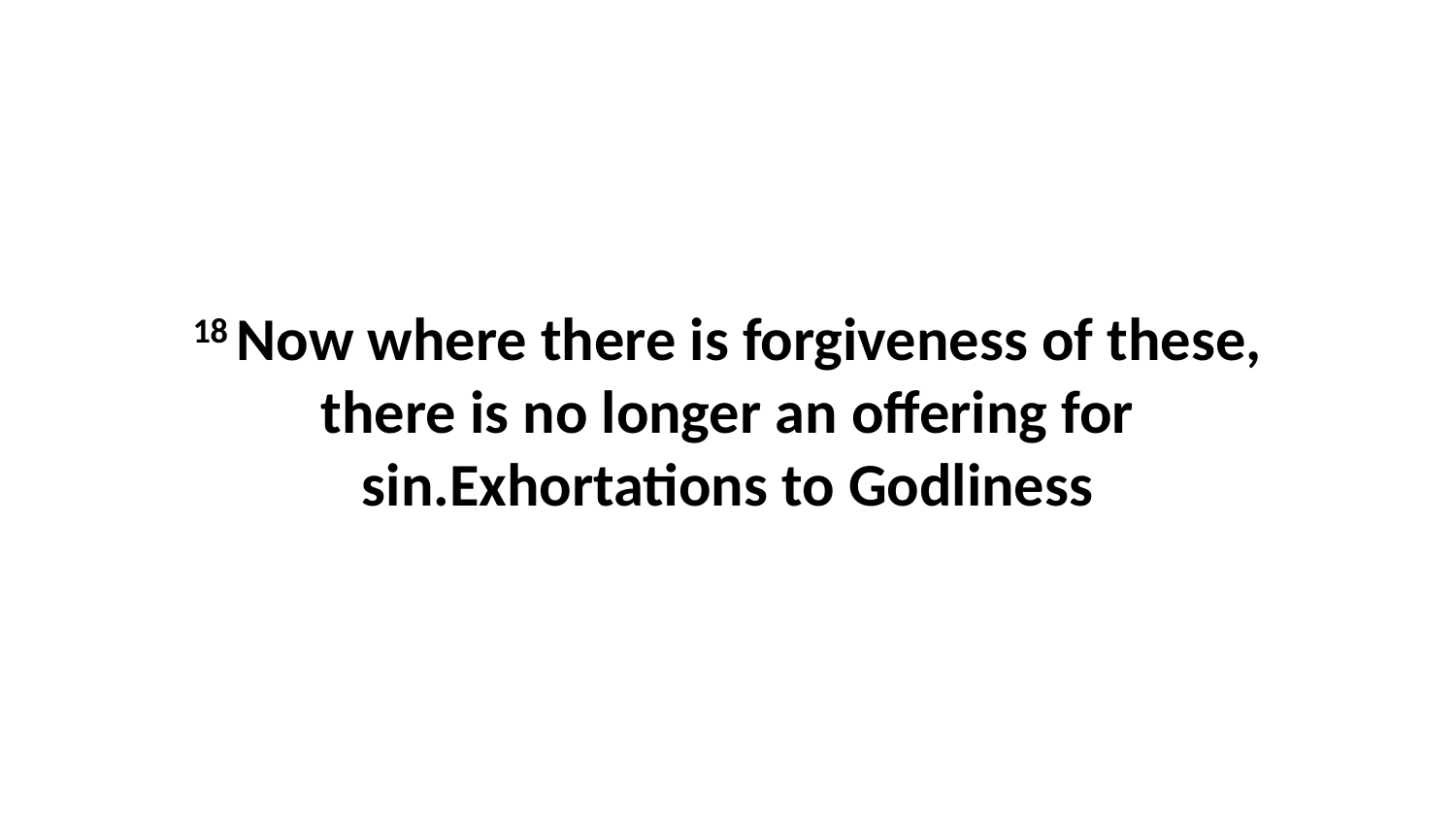

18 Now where there is forgiveness of these, there is no longer an offering for sin.Exhortations to Godliness